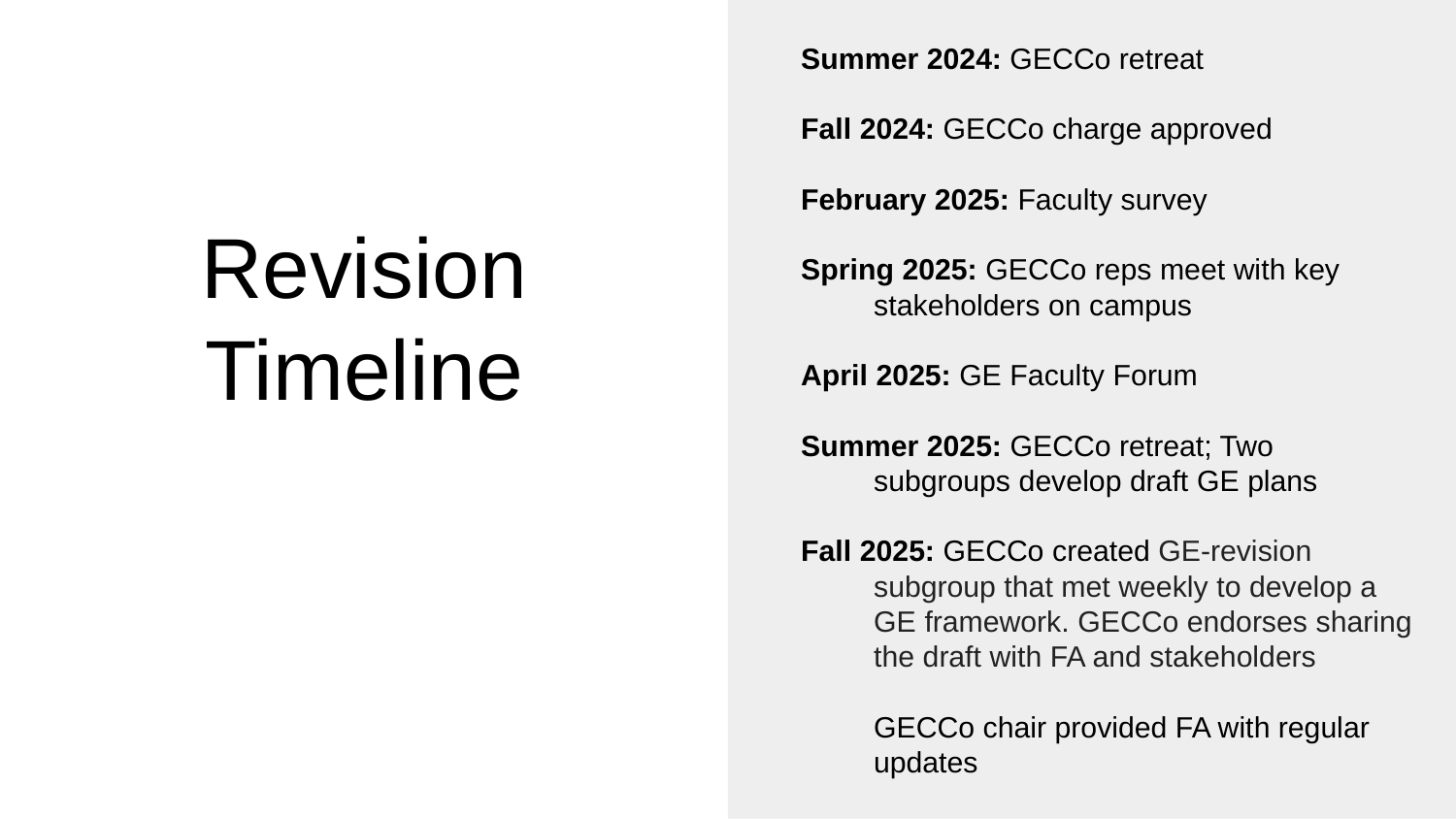

Summer 2024: GECCo retreat

Fall 2024: GECCo charge approved

February 2025: Faculty survey

Spring 2025: GECCo reps meet with key
stakeholders on campus

April 2025: GE Faculty Forum

Summer 2025: GECCo retreat; Two
subgroups develop draft GE plans

Fall 2025: GECCo created GE-revision
subgroup that met weekly to develop a GE framework. GECCo endorses sharing the draft with FA and stakeholders

GECCo chair provided FA with regular updates
# Revision Timeline